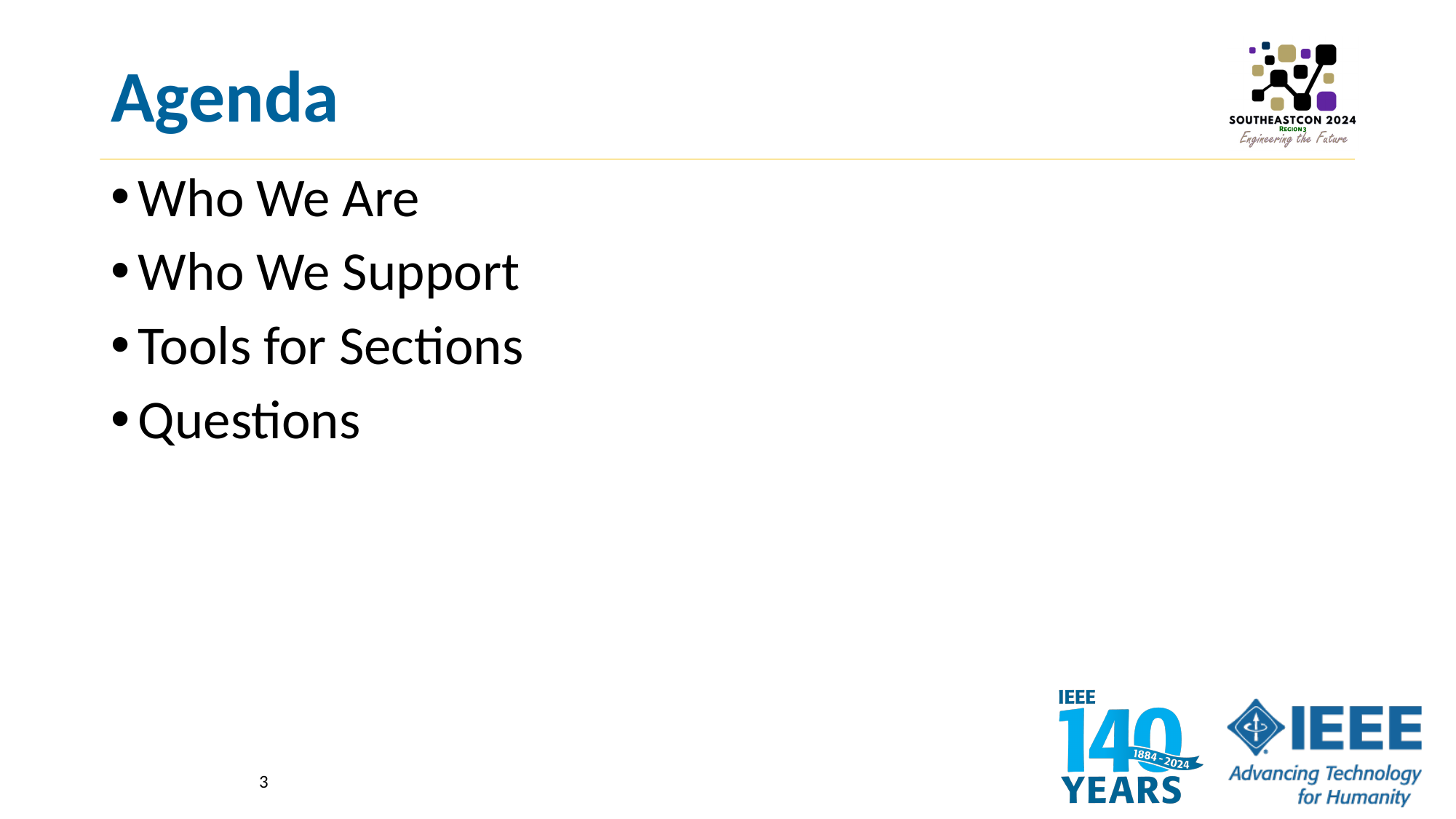

# Agenda
Who We Are
Who We Support
Tools for Sections
Questions
3